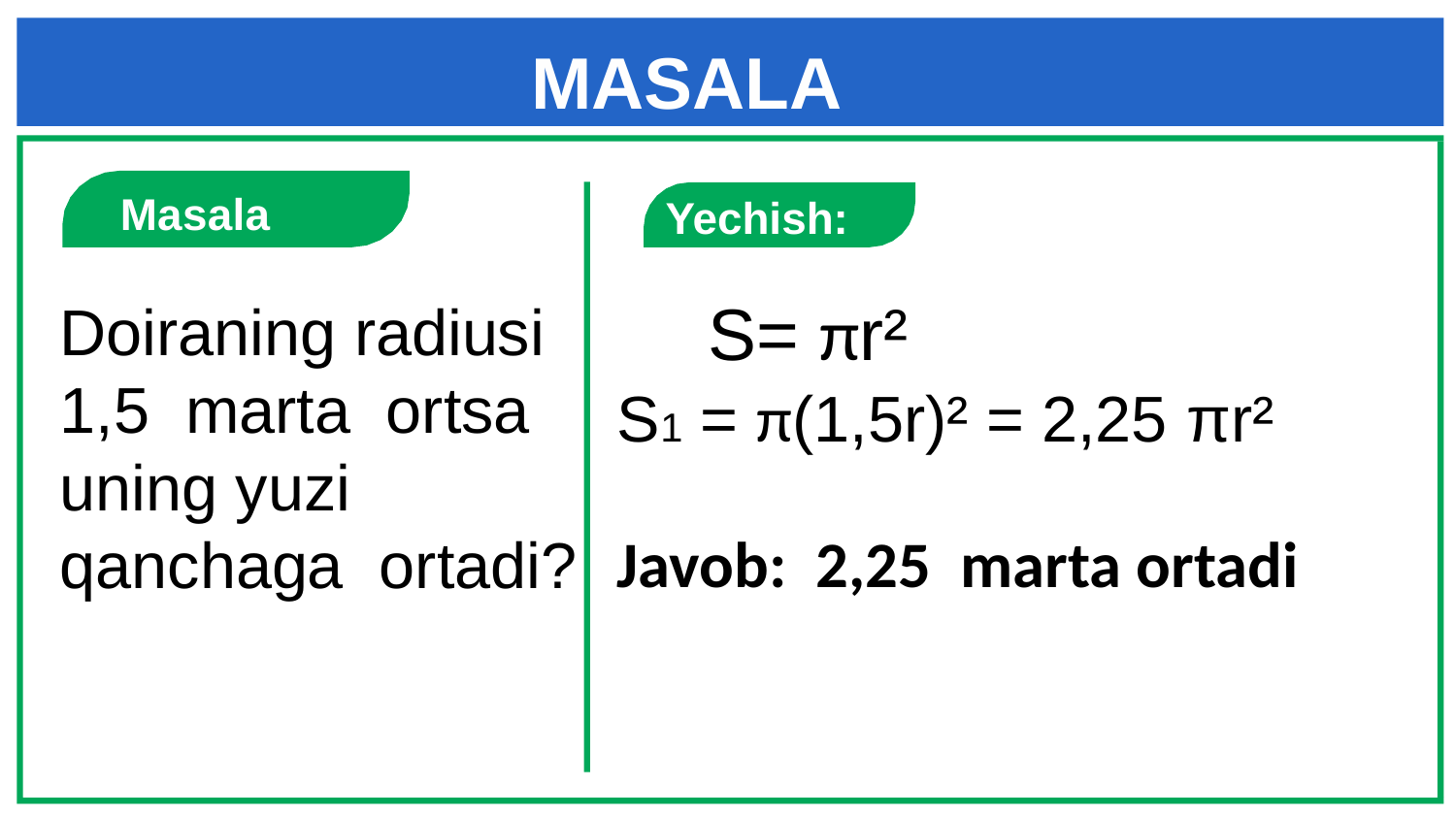

# MASALA
Yechish:

   Masala

     S= πr²
S1 = π(1,5r)² = 2,25 πr²

Javob:  2,25  marta ortadi
Doiraning radiusi 1,5  marta  ortsa  uning yuzi qanchaga  ortadi?